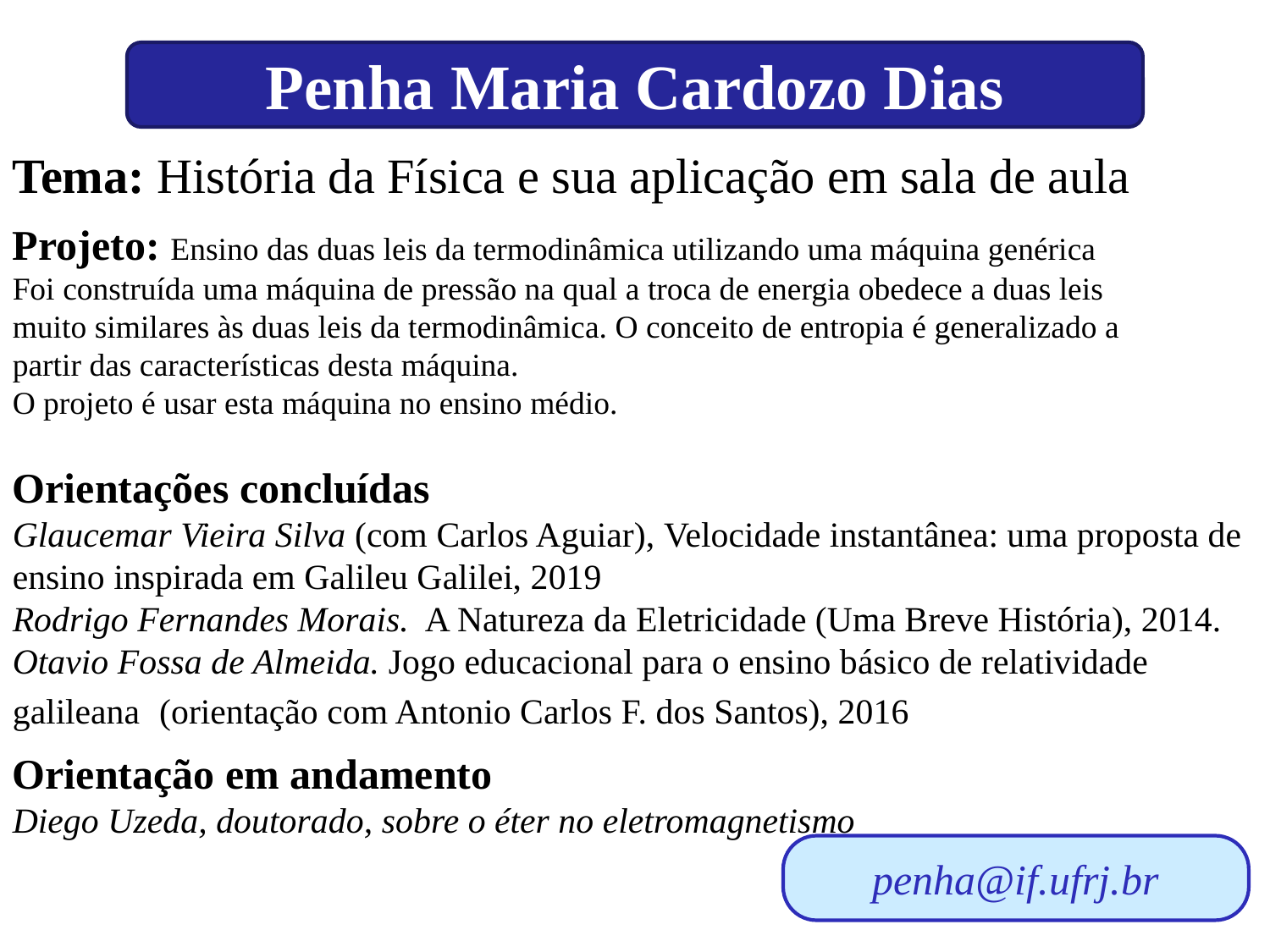

Penha Maria Cardozo Dias
Tema: História da Física e sua aplicação em sala de aula
Projeto: Ensino das duas leis da termodinâmica utilizando uma máquina genérica
Foi construída uma máquina de pressão na qual a troca de energia obedece a duas leis muito similares às duas leis da termodinâmica. O conceito de entropia é generalizado a partir das características desta máquina.
O projeto é usar esta máquina no ensino médio.
Orientações concluídas
Glaucemar Vieira Silva (com Carlos Aguiar), Velocidade instantânea: uma proposta de ensino inspirada em Galileu Galilei, 2019
Rodrigo Fernandes Morais.  A Natureza da Eletricidade (Uma Breve História), 2014.
Otavio Fossa de Almeida. Jogo educacional para o ensino básico de relatividade galileana  (orientação com Antonio Carlos F. dos Santos), 2016
Orientação em andamento
Diego Uzeda, doutorado, sobre o éter no eletromagnetismo
penha@if.ufrj.br